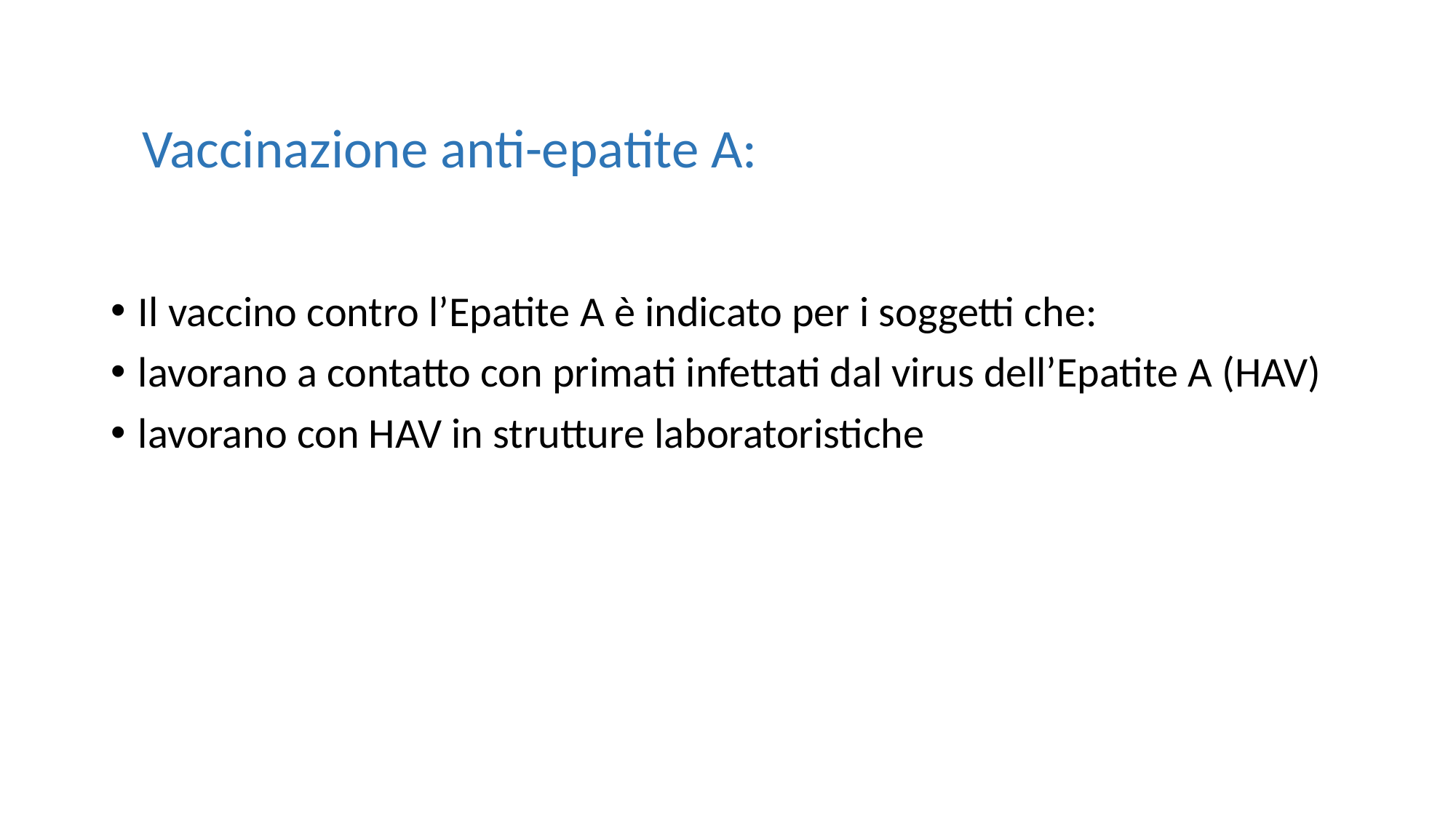

# Vaccinazione anti-epatite A:

Il vaccino contro l’Epatite A è indicato per i soggetti che:
lavorano a contatto con primati infettati dal virus dell’Epatite A (HAV)
lavorano con HAV in strutture laboratoristiche